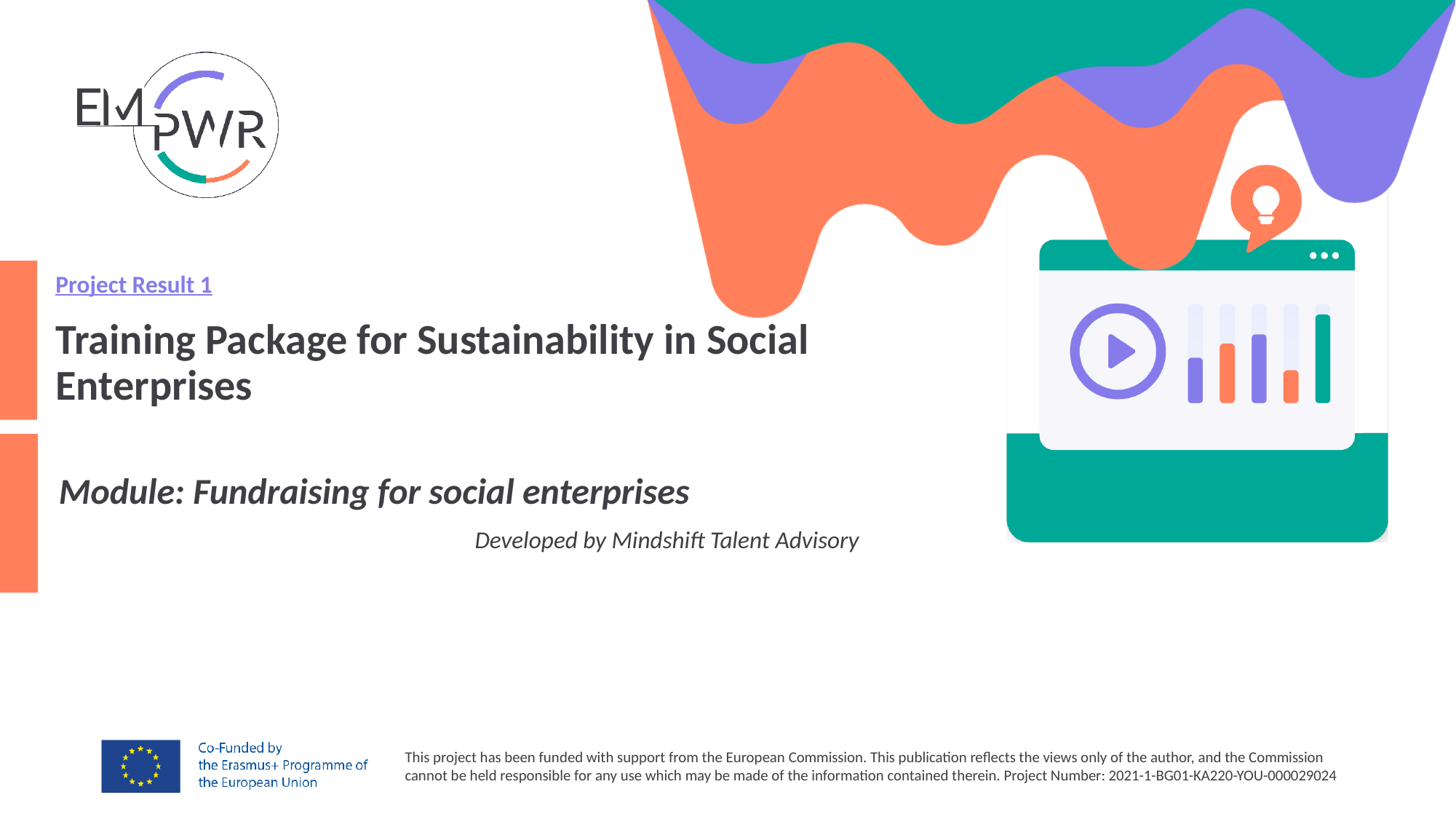

# Project Result 1 Training Package for Sustainability in Social Enterprises
Module: Fundraising for social enterprises
Developed by Mindshift Talent Advisory